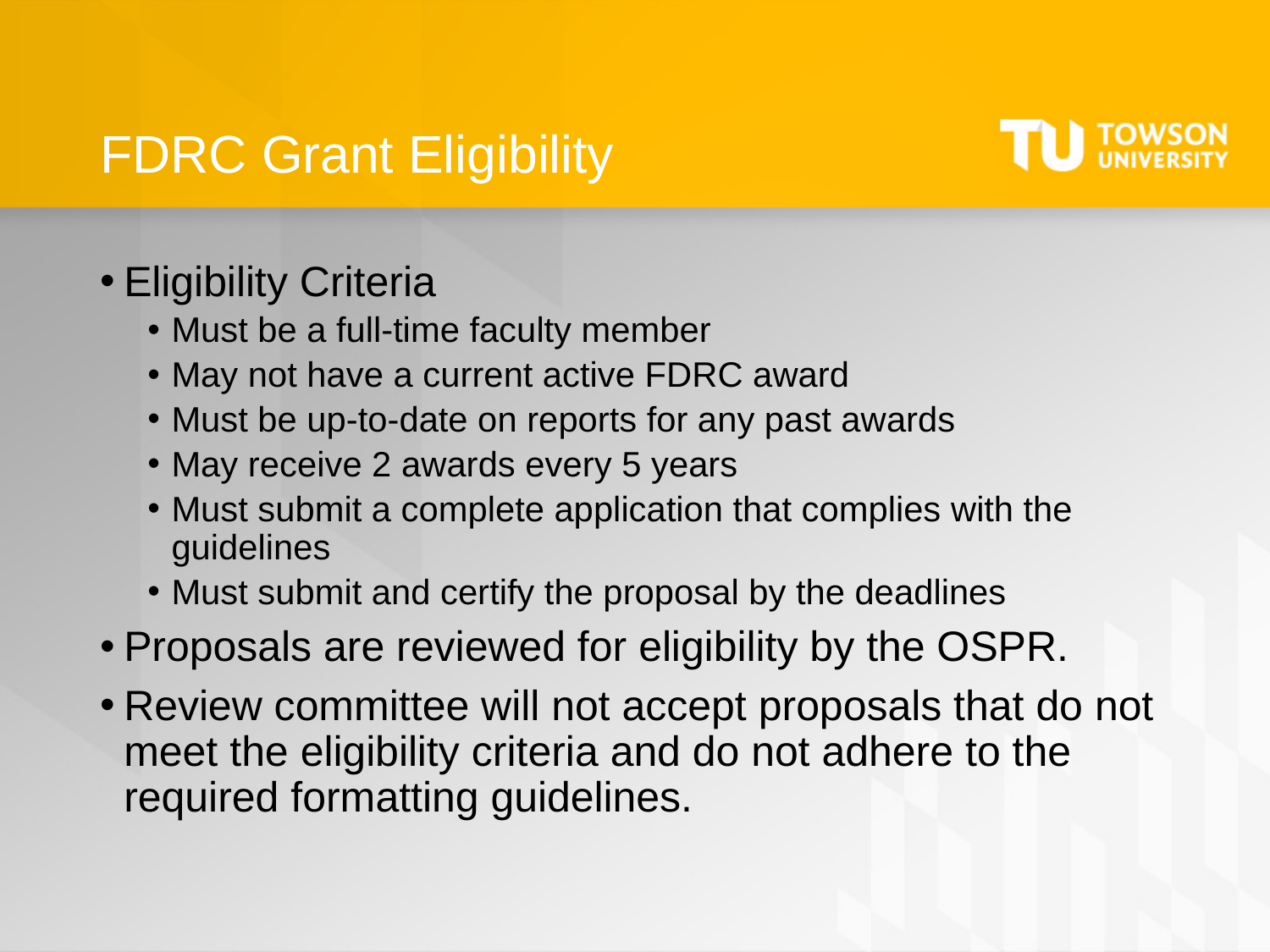

# FDRC Grant Eligibility
Eligibility Criteria
Must be a full-time faculty member
May not have a current active FDRC award
Must be up-to-date on reports for any past awards
May receive 2 awards every 5 years
Must submit a complete application that complies with the guidelines
Must submit and certify the proposal by the deadlines
Proposals are reviewed for eligibility by the OSPR.
Review committee will not accept proposals that do not meet the eligibility criteria and do not adhere to the required formatting guidelines.